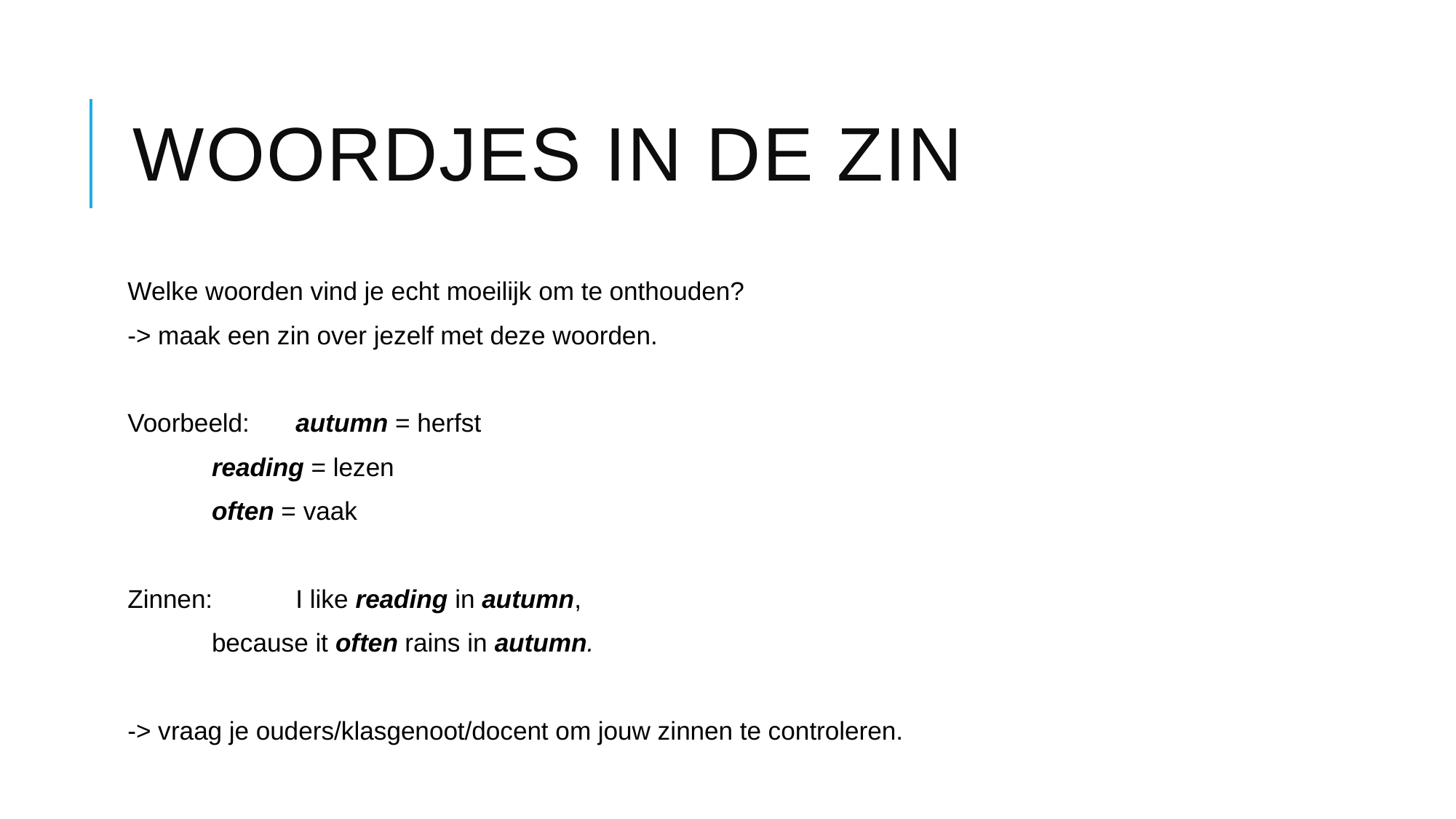

# Woordjes in de zin
Welke woorden vind je echt moeilijk om te onthouden?
-> maak een zin over jezelf met deze woorden.

Voorbeeld:		autumn = herfst
			reading = lezen
			often = vaak

Zinnen:	I like reading in autumn,
		because it often rains in autumn.

-> vraag je ouders/klasgenoot/docent om jouw zinnen te controleren.